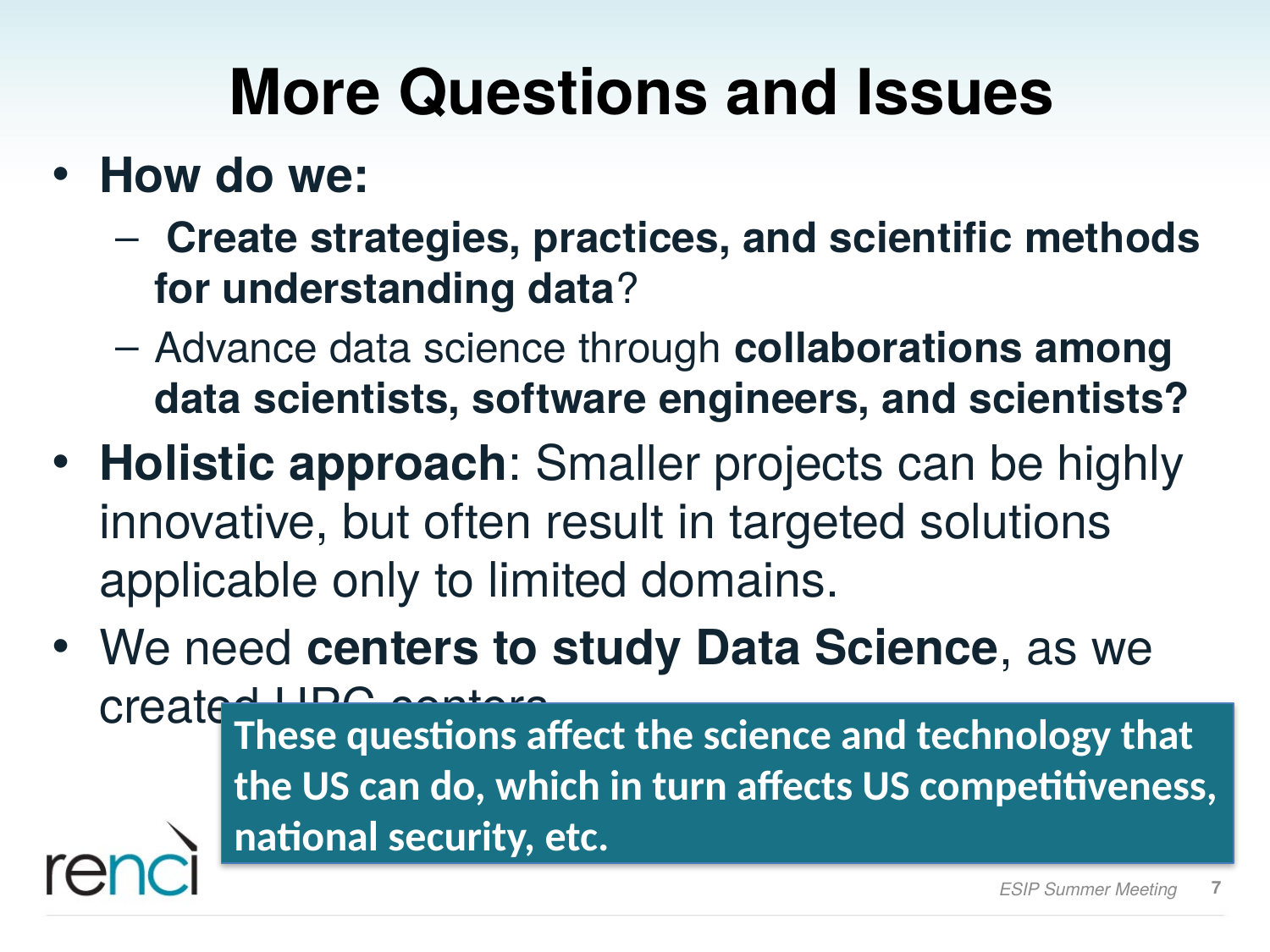

# More Questions and Issues
How do we:
 Create strategies, practices, and scientific methods for understanding data?
Advance data science through collaborations among data scientists, software engineers, and scientists?
Holistic approach: Smaller projects can be highly innovative, but often result in targeted solutions applicable only to limited domains.
We need centers to study Data Science, as we created HPC centers.

These questions affect the science and technology that the US can do, which in turn affects US competitiveness, national security, etc.
ESIP Summer Meeting
7